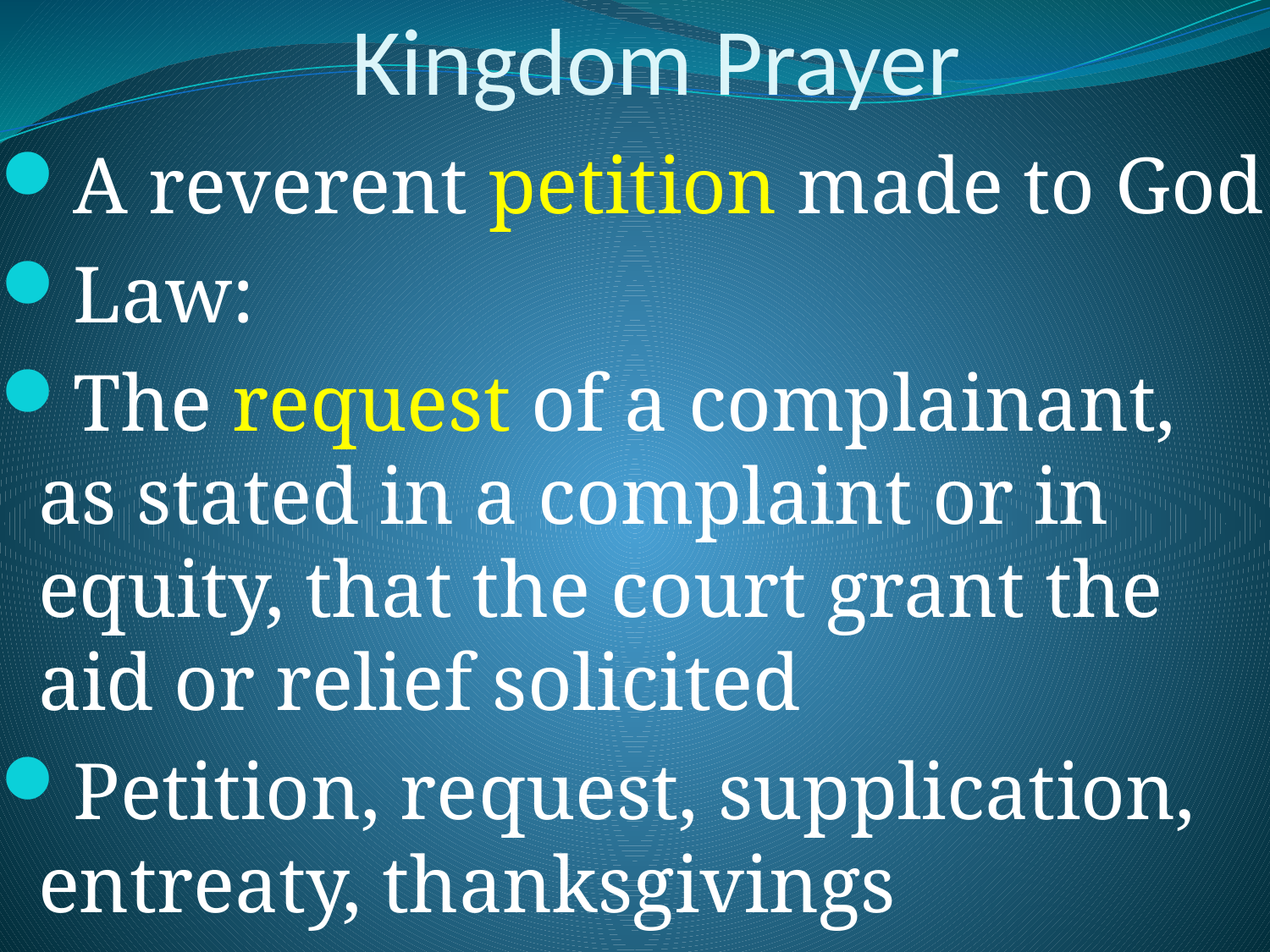

# Kingdom Prayer
A reverent petition made to God
Law:
The request of a complainant, as stated in a complaint or in equity, that the court grant the aid or relief solicited
Petition, request, supplication, entreaty, thanksgivings